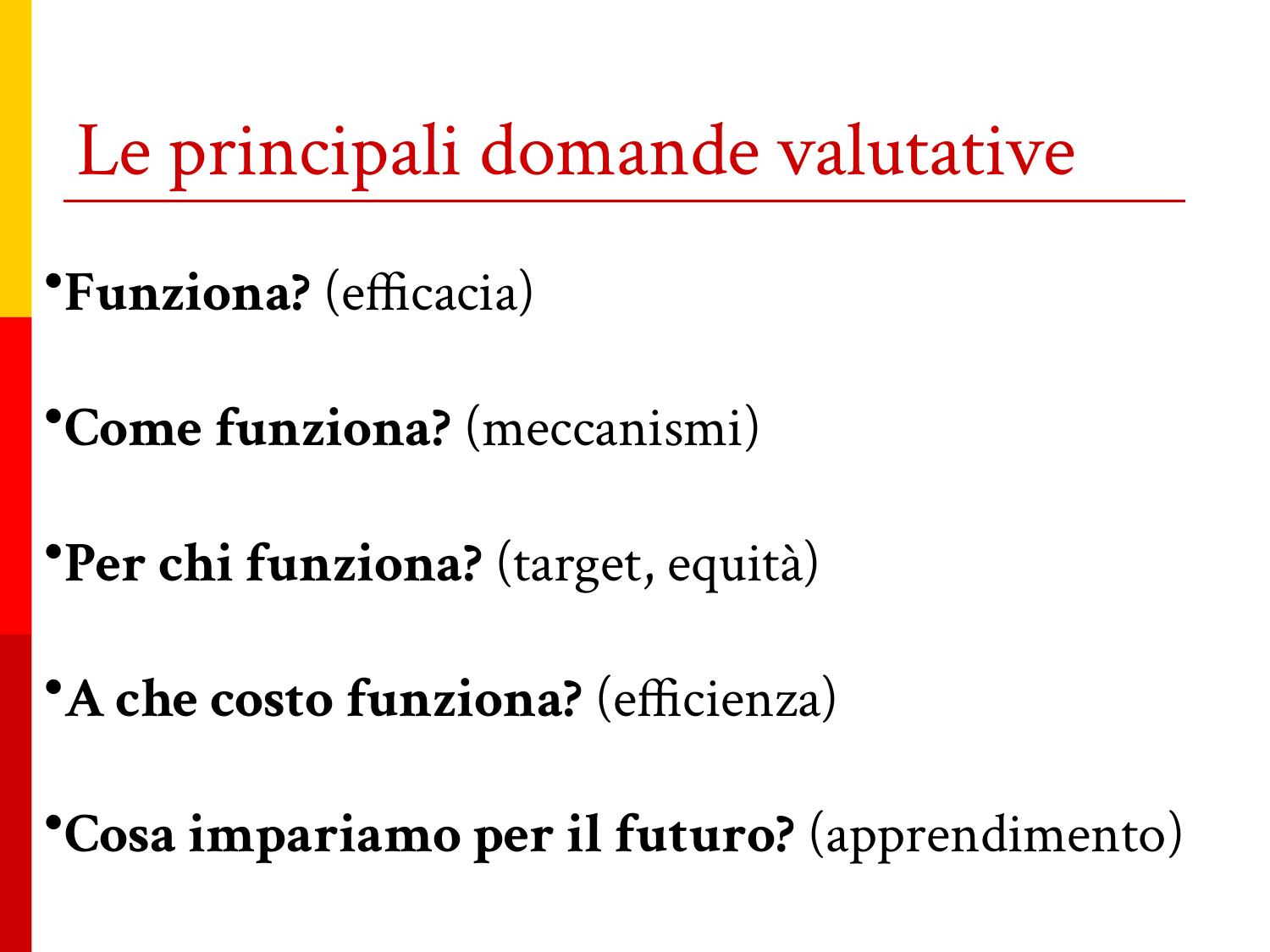

# Le principali domande valutative
Funziona? (efficacia)

Come funziona? (meccanismi)

Per chi funziona? (target, equità)

A che costo funziona? (efficienza)

Cosa impariamo per il futuro? (apprendimento)